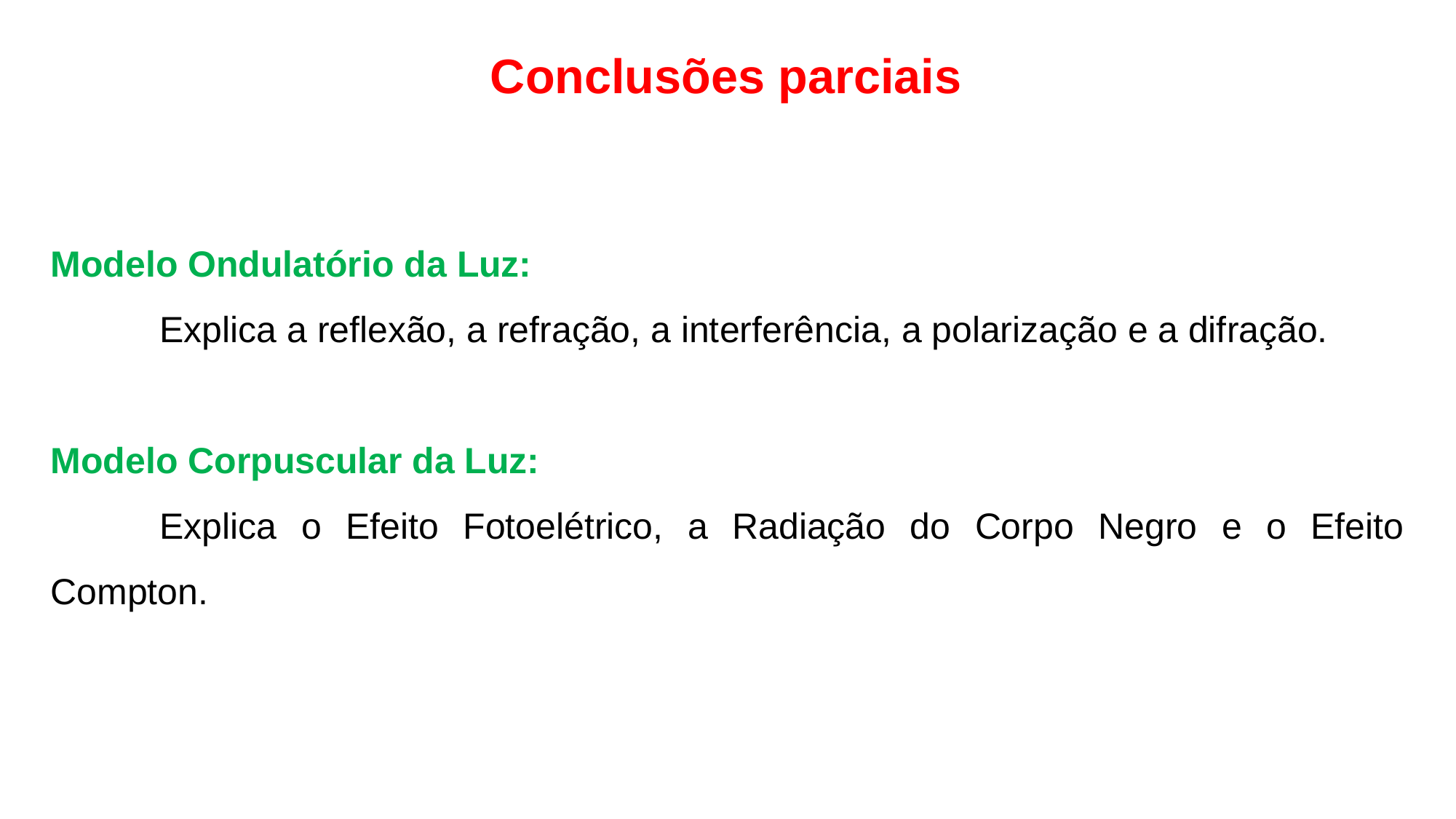

Conclusões parciais
Modelo Ondulatório da Luz:
	Explica a reflexão, a refração, a interferência, a polarização e a difração.

Modelo Corpuscular da Luz:
	Explica o Efeito Fotoelétrico, a Radiação do Corpo Negro e o Efeito Compton.